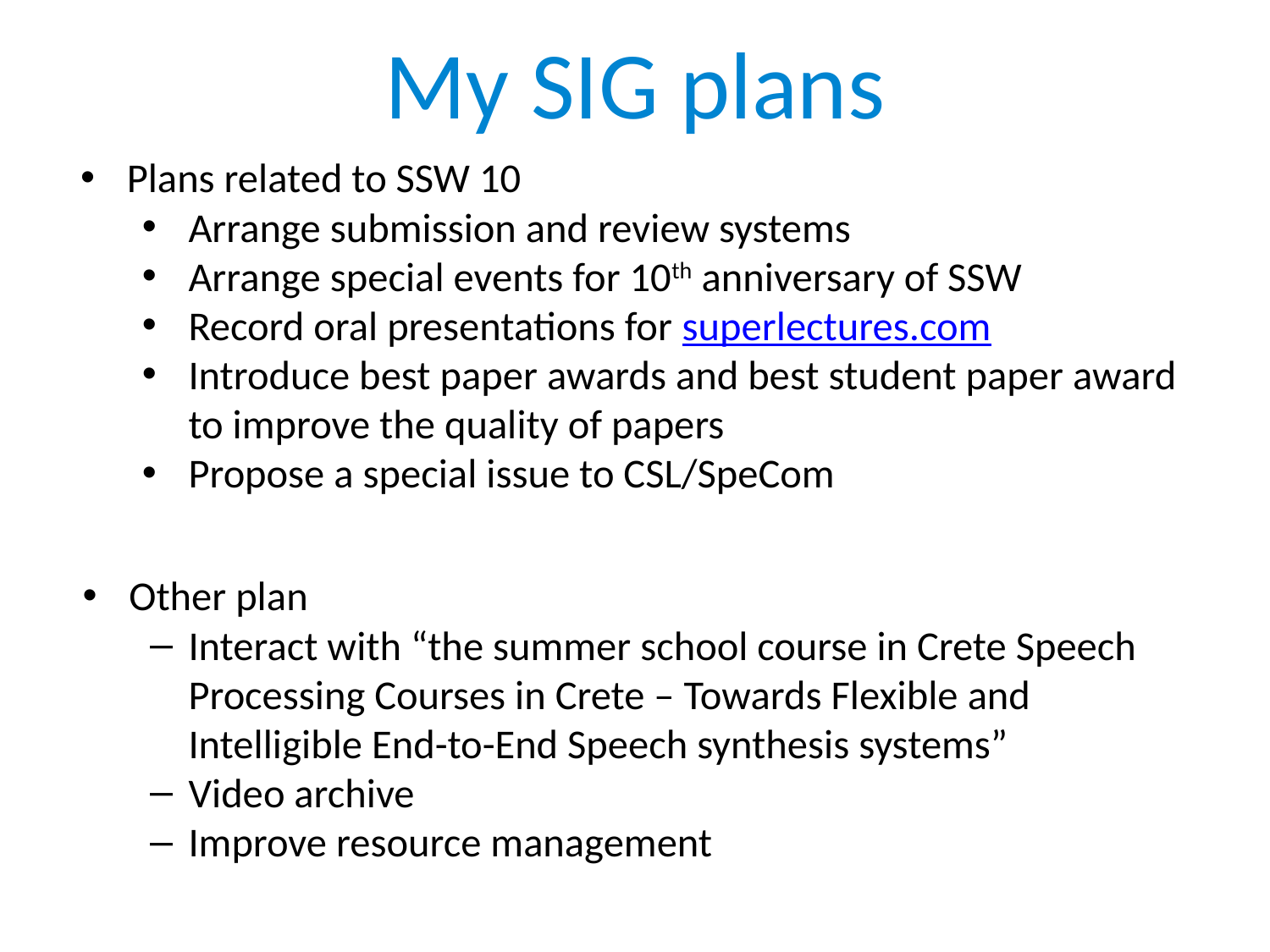

# My SIG plans
Plans related to SSW 10
Arrange submission and review systems
Arrange special events for 10th anniversary of SSW
Record oral presentations for superlectures.com
Introduce best paper awards and best student paper award to improve the quality of papers
Propose a special issue to CSL/SpeCom

Other plan
Interact with “the summer school course in Crete Speech Processing Courses in Crete – Towards Flexible and Intelligible End-to-End Speech synthesis systems”
Video archive
Improve resource management